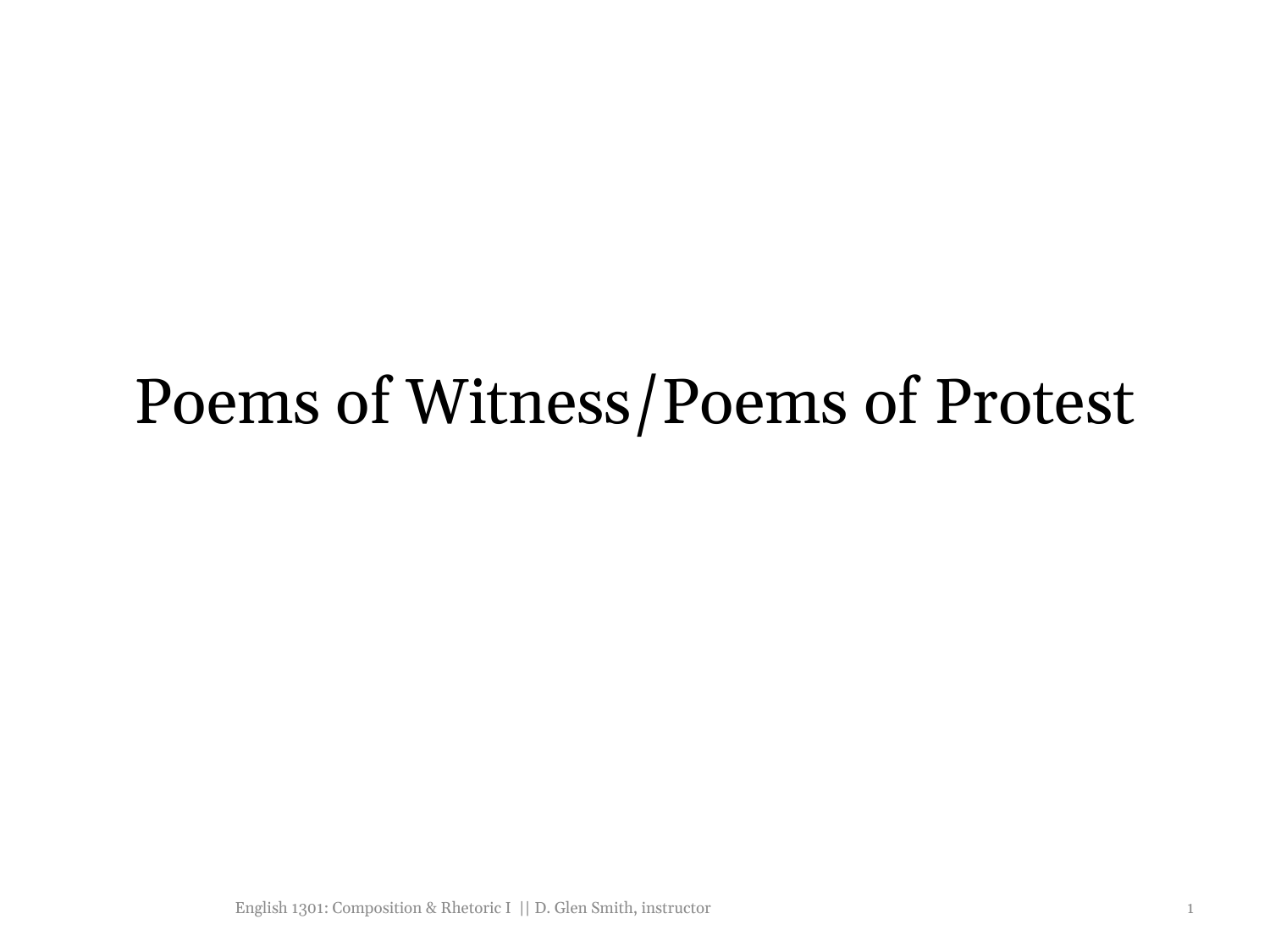

# Poems of Witness/Poems of Protest

English 1301: Composition & Rhetoric I  || D. Glen Smith, instructor
1